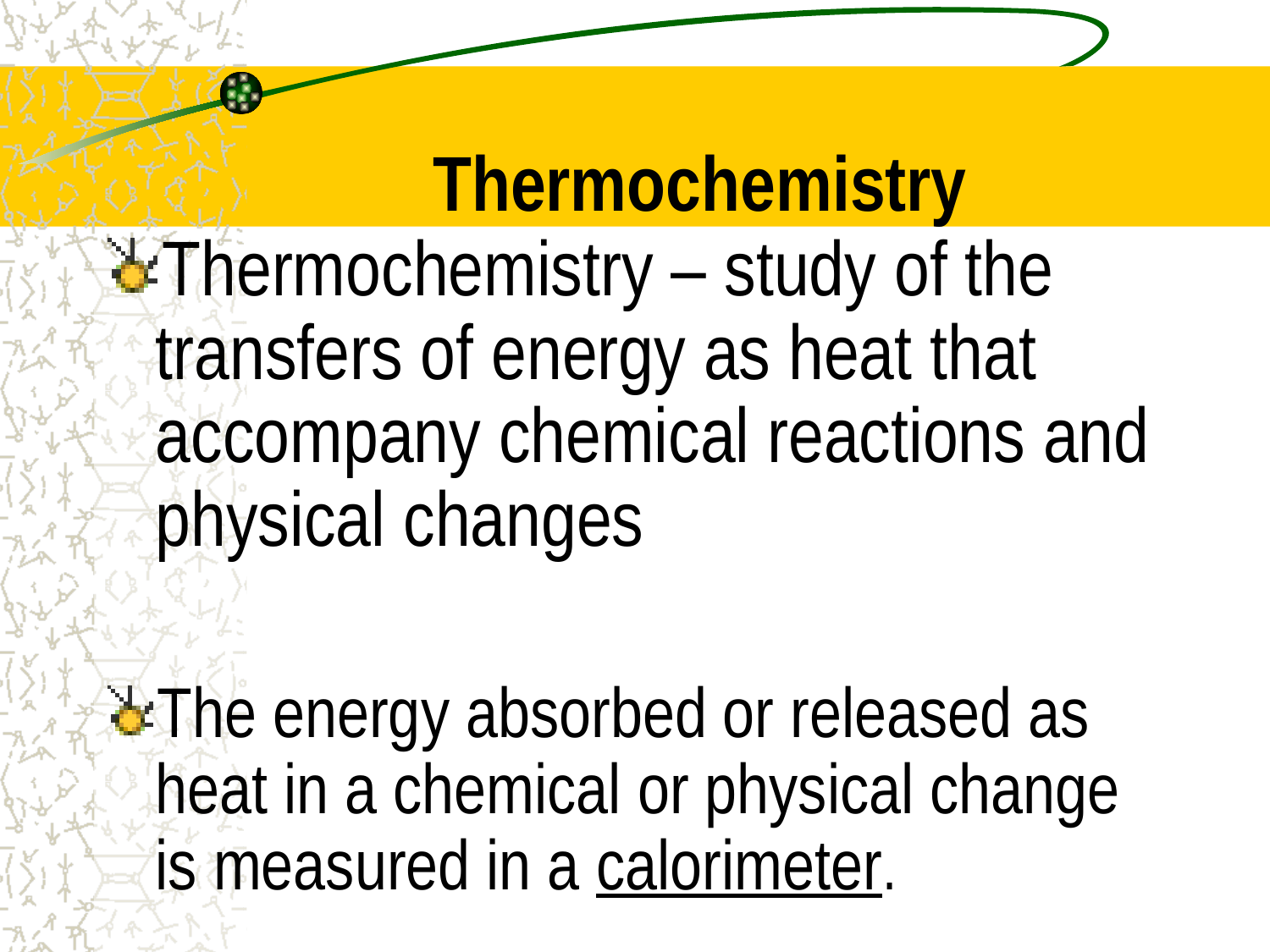

# Thermochemistry
Thermochemistry – study of the transfers of energy as heat that accompany chemical reactions and physical changes

The energy absorbed or released as heat in a chemical or physical change is measured in a calorimeter.